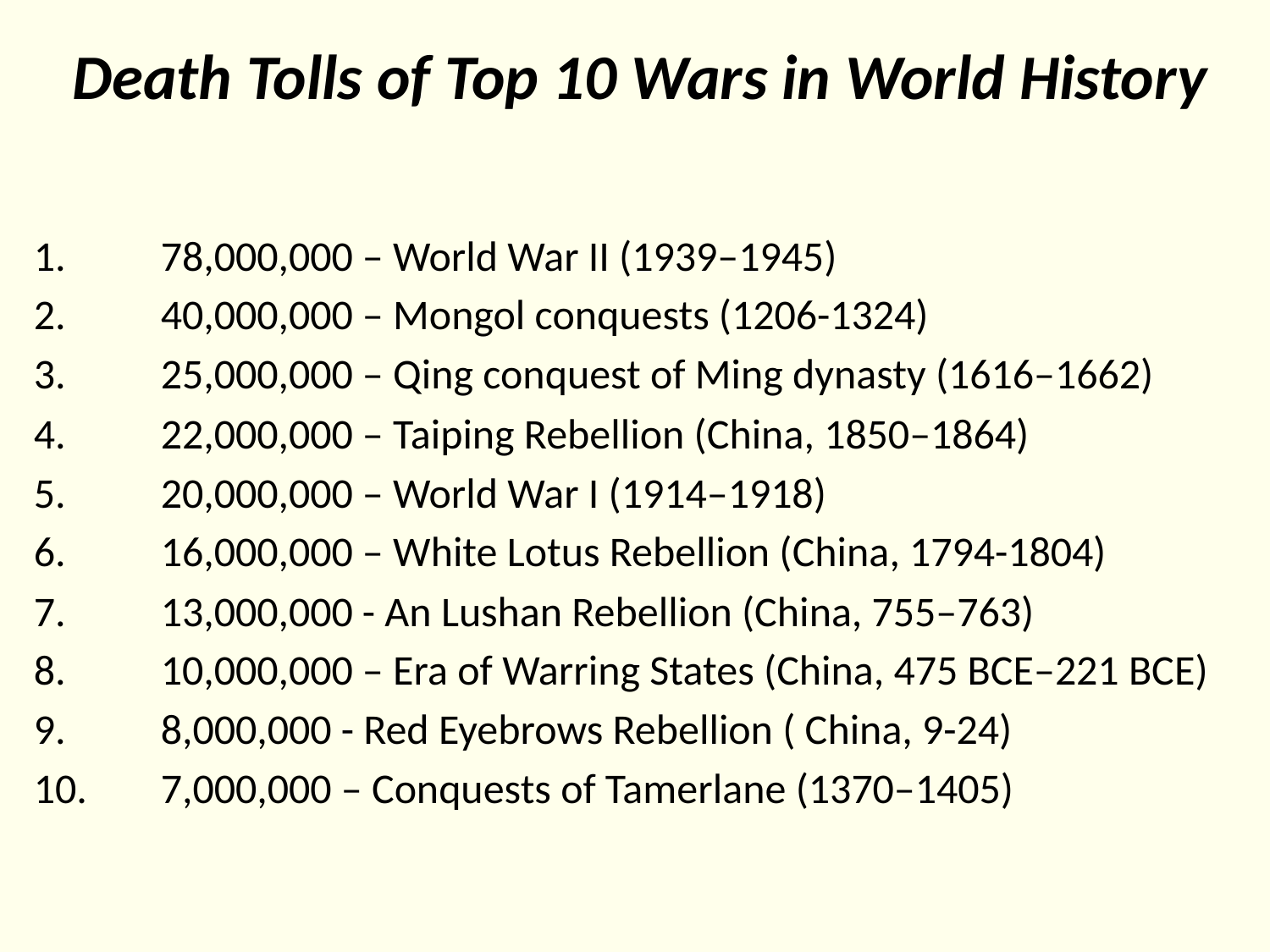

# Death Tolls of Top 10 Wars in World History
1.	78,000,000 – World War II (1939–1945)
2.	40,000,000 – Mongol conquests (1206-1324)
3.	25,000,000 – Qing conquest of Ming dynasty (1616–1662)
4.	22,000,000 – Taiping Rebellion (China, 1850–1864)
5.	20,000,000 – World War I (1914–1918)
6.	16,000,000 – White Lotus Rebellion (China, 1794-1804)
7.	13,000,000 - An Lushan Rebellion (China, 755–763)
8.	10,000,000 – Era of Warring States (China, 475 BCE–221 BCE)
9.	8,000,000 - Red Eyebrows Rebellion ( China, 9-24)
10.	7,000,000 – Conquests of Tamerlane (1370–1405)